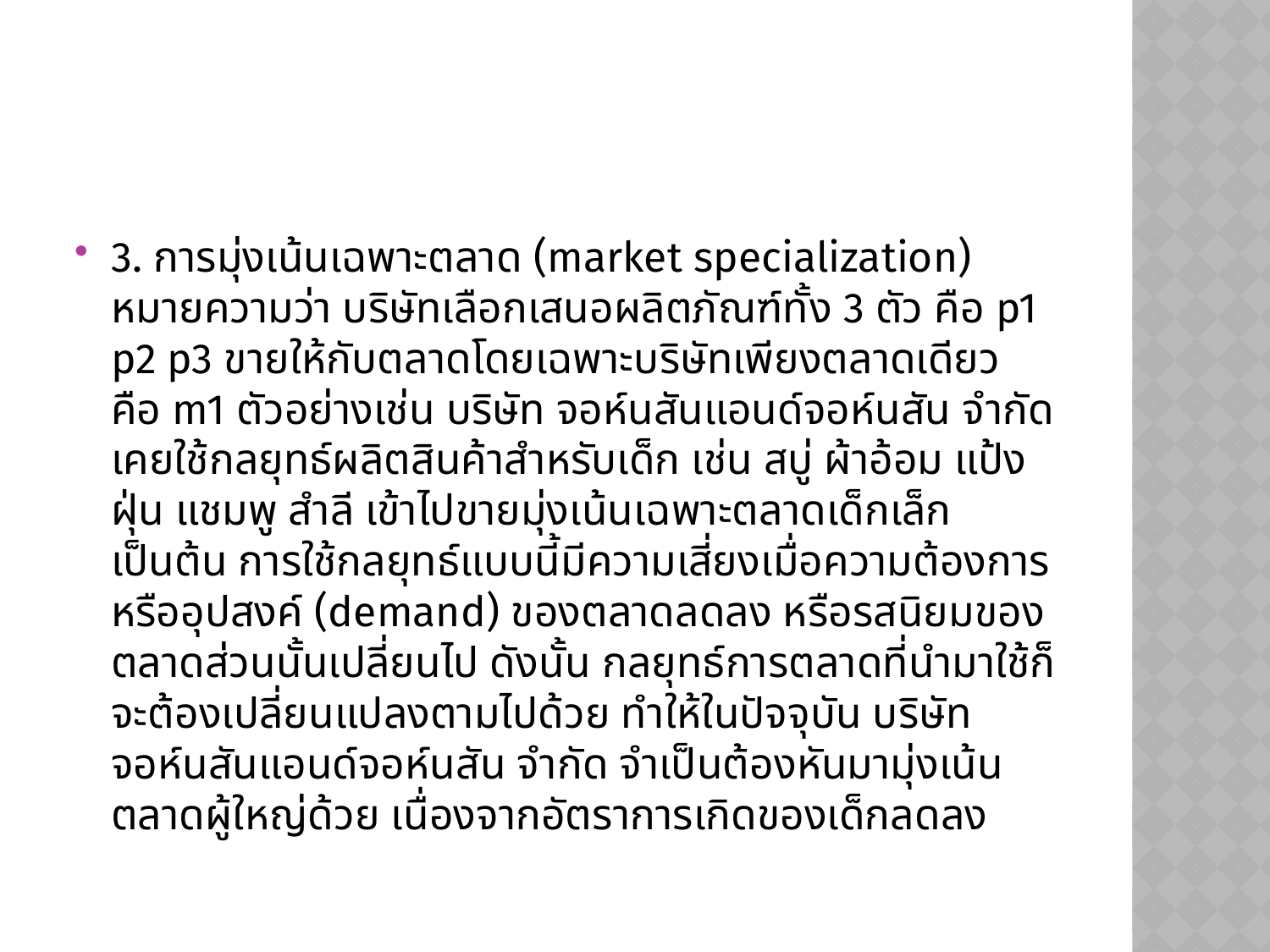

#
3. การมุ่งเน้นเฉพาะตลาด (market specialization) หมายความว่า บริษัทเลือกเสนอผลิตภัณฑ์ทั้ง 3 ตัว คือ p1 p2 p3 ขายให้กับตลาดโดยเฉพาะบริษัทเพียงตลาดเดียว คือ m1 ตัวอย่างเช่น บริษัท จอห์นสันแอนด์จอห์นสัน จำกัด เคยใช้กลยุทธ์ผลิตสินค้าสำหรับเด็ก เช่น สบู่ ผ้าอ้อม แป้งฝุ่น แชมพู สำลี เข้าไปขายมุ่งเน้นเฉพาะตลาดเด็กเล็ก เป็นต้น การใช้กลยุทธ์แบบนี้มีความเสี่ยงเมื่อความต้องการหรืออุปสงค์ (demand) ของตลาดลดลง หรือรสนิยมของตลาดส่วนนั้นเปลี่ยนไป ดังนั้น กลยุทธ์การตลาดที่นำมาใช้ก็จะต้องเปลี่ยนแปลงตามไปด้วย ทำให้ในปัจจุบัน บริษัท จอห์นสันแอนด์จอห์นสัน จำกัด จำเป็นต้องหันมามุ่งเน้นตลาดผู้ใหญ่ด้วย เนื่องจากอัตราการเกิดของเด็กลดลง